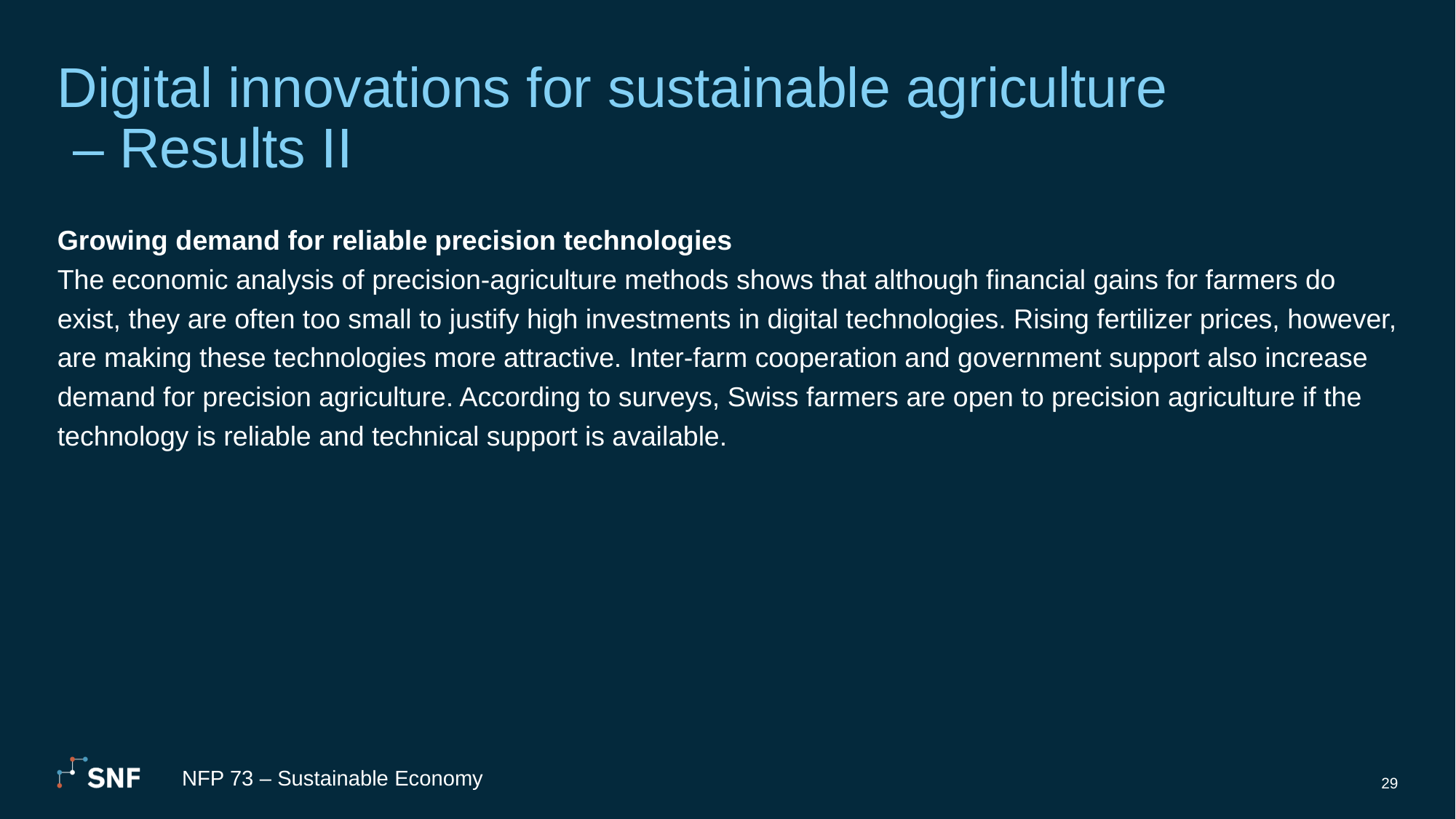

# Digital innovations for sustainable agriculture – Results II
Growing demand for reliable precision technologies
The economic analysis of precision-agriculture methods shows that although financial gains for farmers do exist, they are often too small to justify high investments in digital technologies. Rising fertilizer prices, however, are making these technologies more attractive. Inter-farm cooperation and government support also increase demand for precision agriculture. According to surveys, Swiss farmers are open to precision agriculture if the technology is reliable and technical support is available.

NFP 73 – Sustainable Economy
29